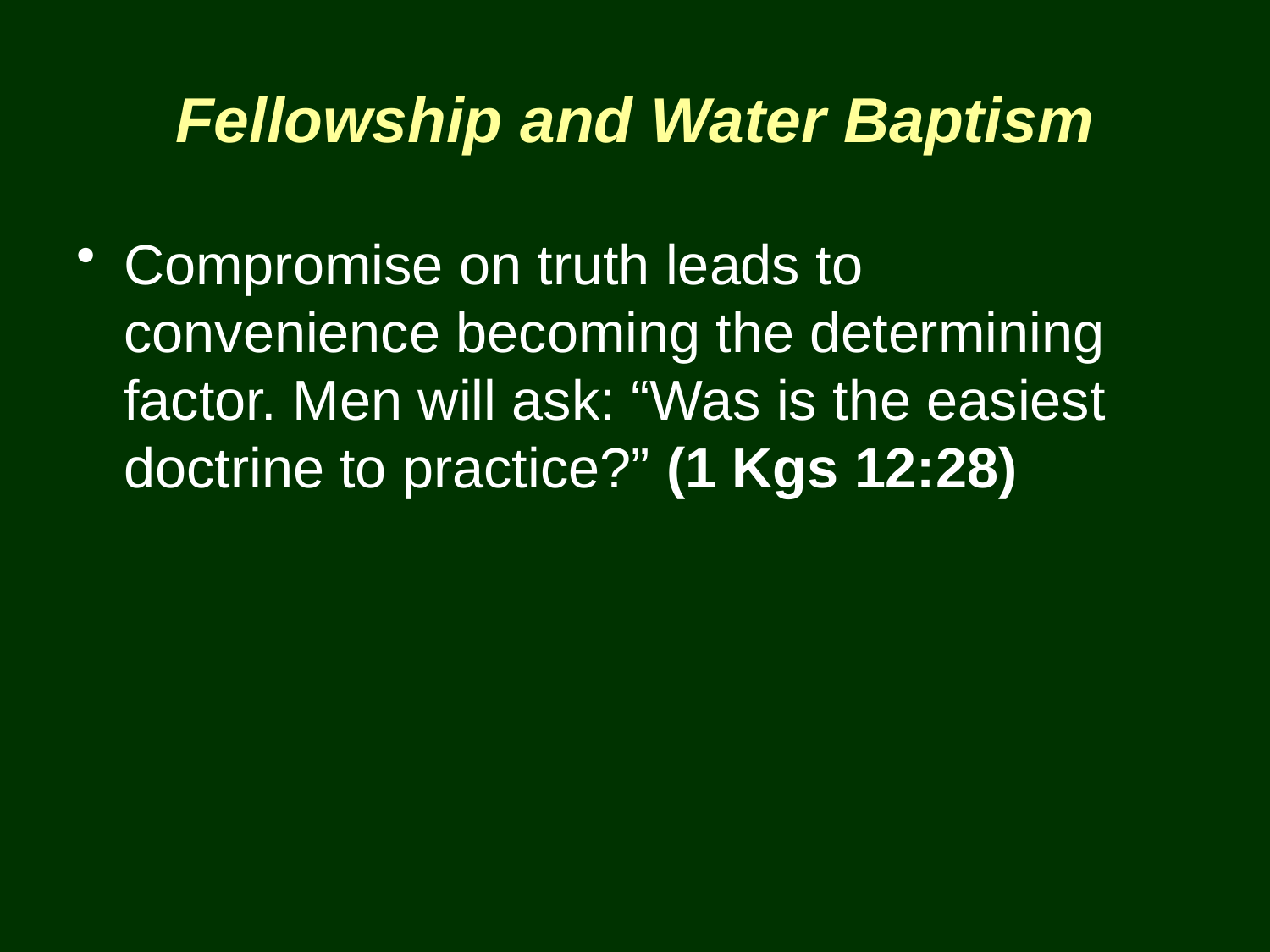

# Fellowship and Water Baptism
Compromise on truth leads to convenience becoming the determining factor. Men will ask: “Was is the easiest doctrine to practice?” (1 Kgs 12:28)